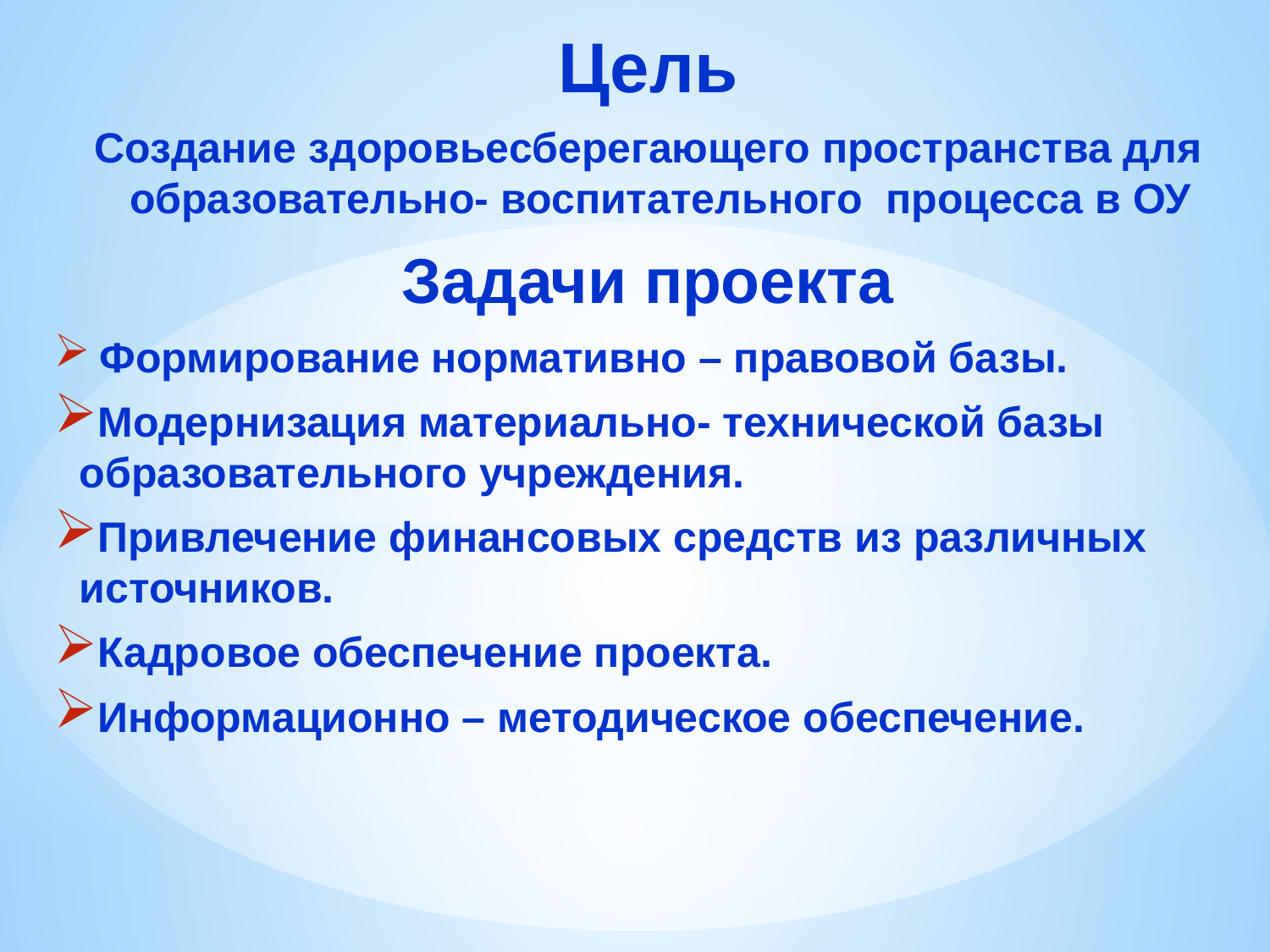

Цель
Создание здоровьесберегающего пространства для образовательно- воспитательного  процесса в ОУ
Задачи проекта
 Формирование нормативно – правовой базы.
Модернизация материально- технической базы образовательного учреждения.
Привлечение финансовых средств из различных источников.
Кадровое обеспечение проекта.
Информационно – методическое обеспечение.